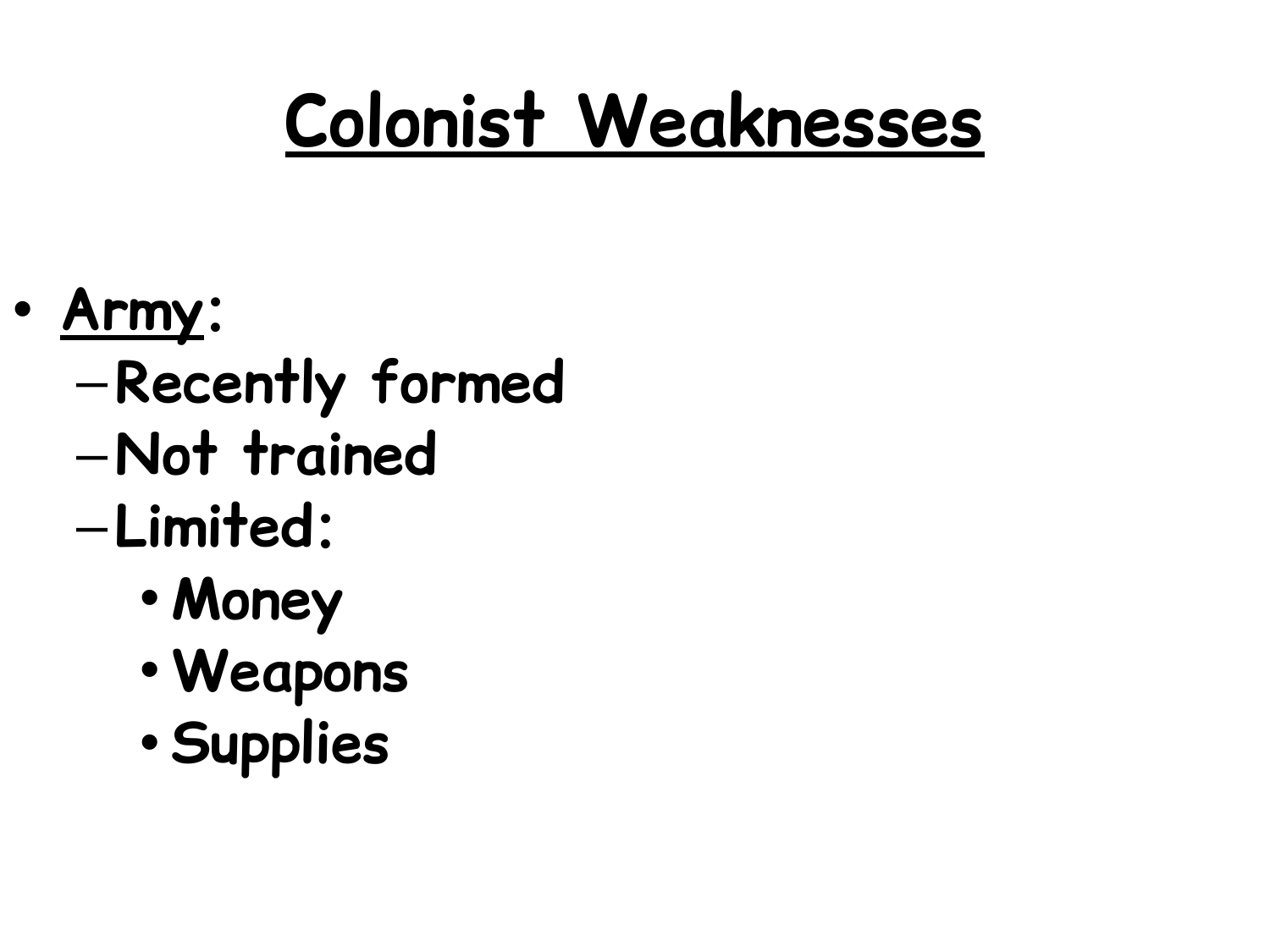

# Colonist Weaknesses

Army:
Recently formed
Not trained
Limited:
Money
Weapons
Supplies